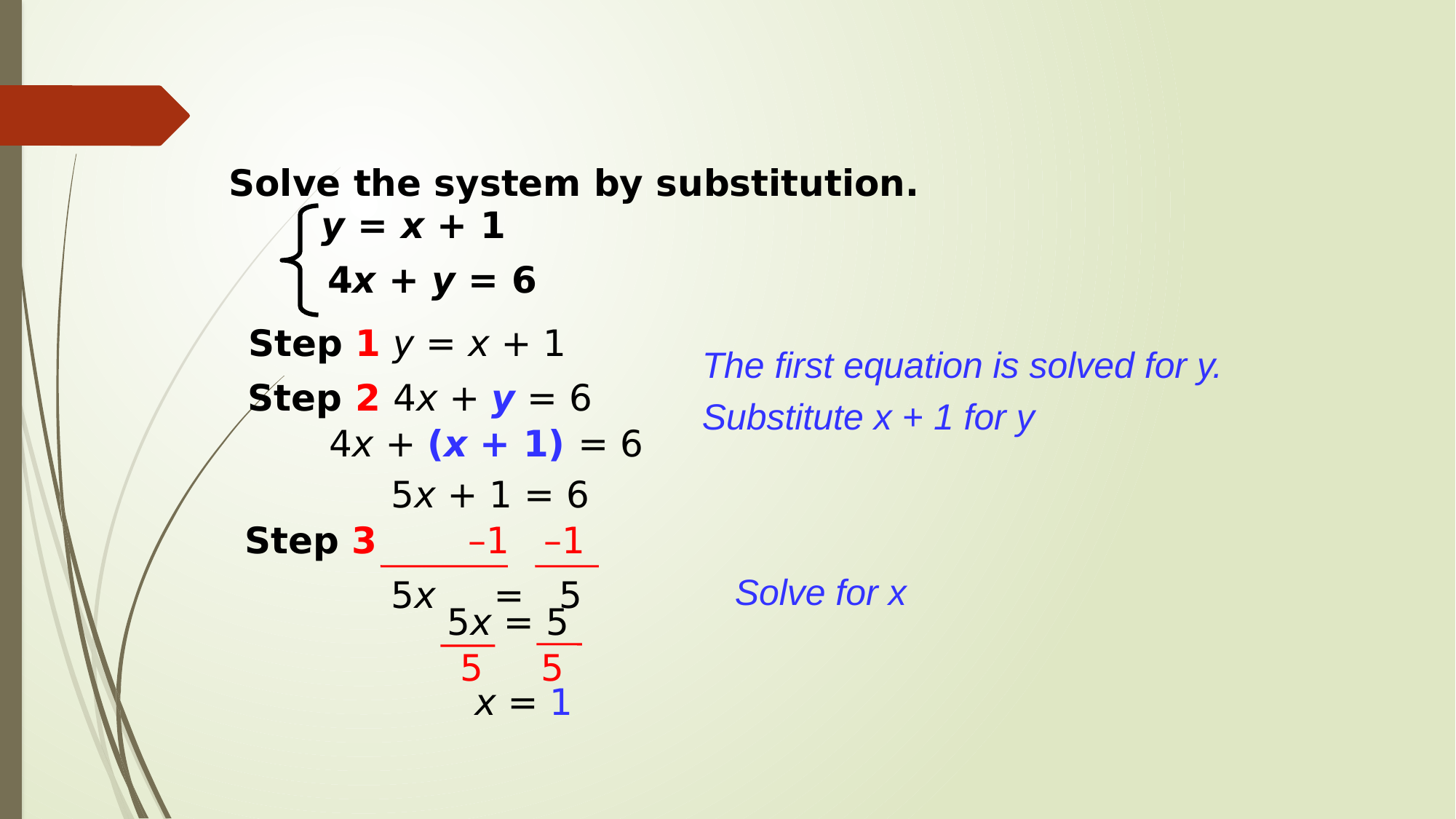

Solve the system by substitution.
y = x + 1

4x + y = 6
Step 1 y = x + 1
The first equation is solved for y.
Step 2 4x + y = 6
Substitute x + 1 for y
4x + (x + 1) = 6
5x + 1 = 6
Step 3
–1   –1

5x     =   5

Solve for x
5x = 5
   5     5

x = 1